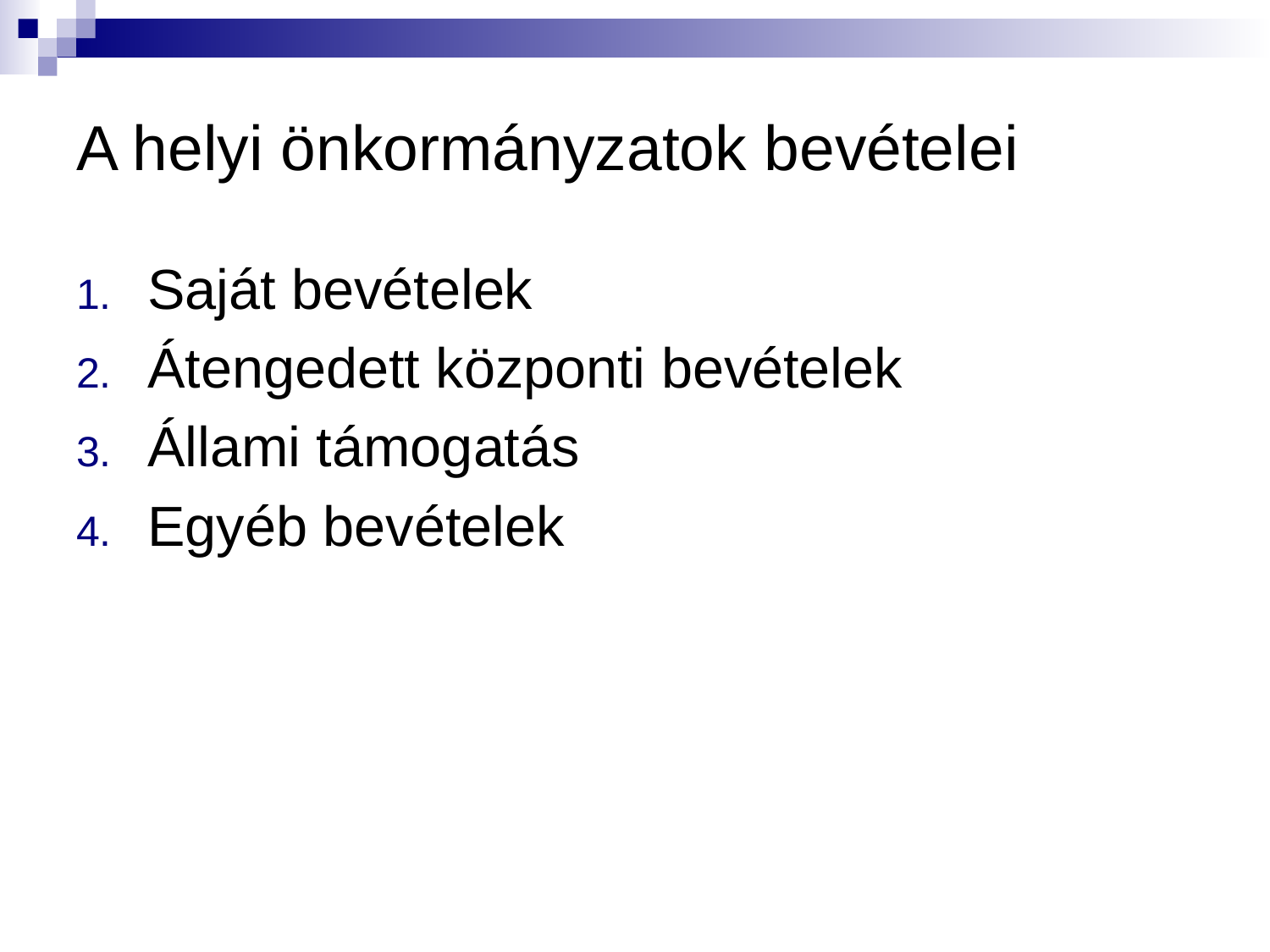

# A helyi önkormányzatok bevételei
Saját bevételek
Átengedett központi bevételek
Állami támogatás
Egyéb bevételek